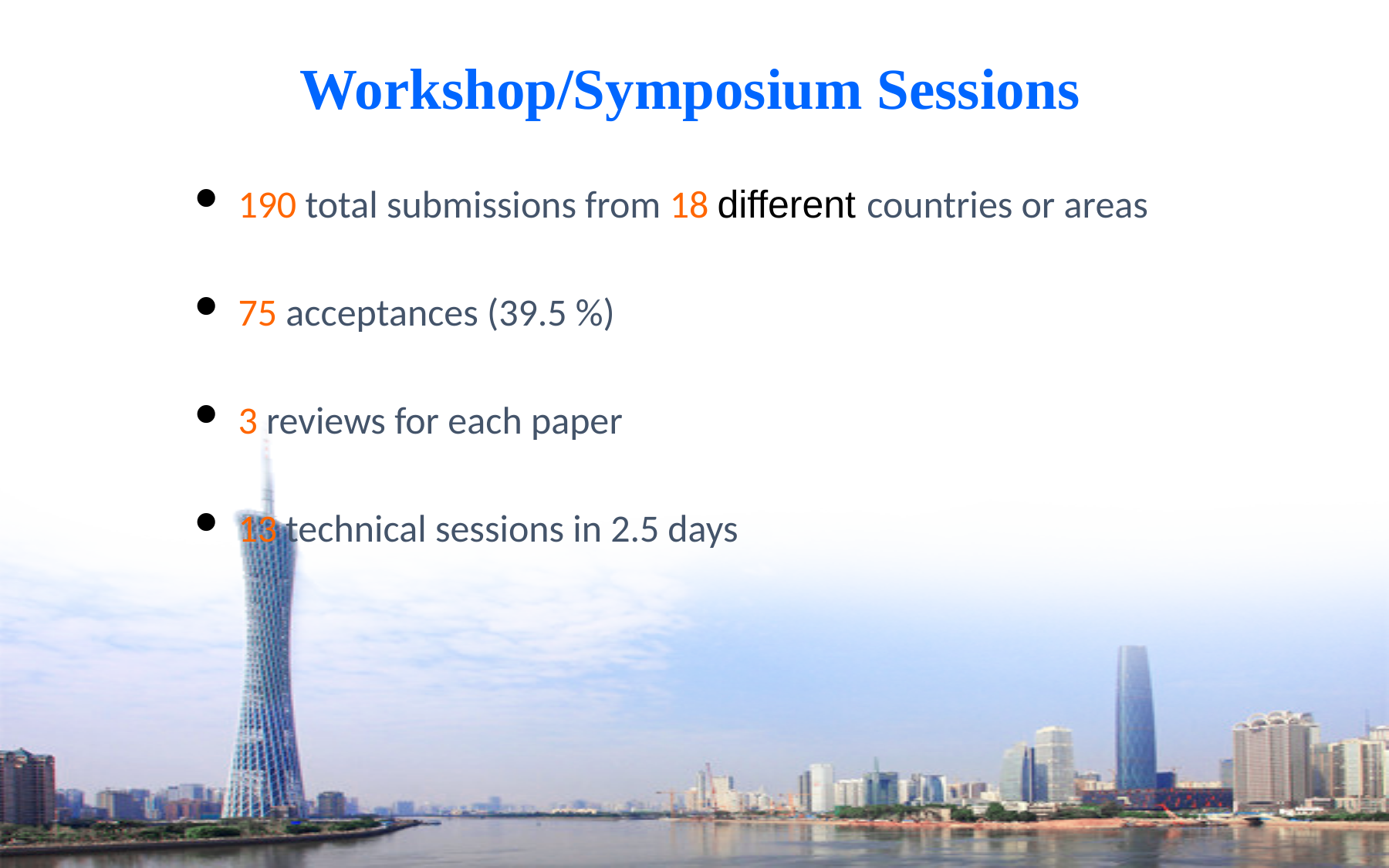

# Workshop/Symposium Sessions
190 total submissions from 18 different countries or areas

75 acceptances (39.5 %)

3 reviews for each paper

13 technical sessions in 2.5 days